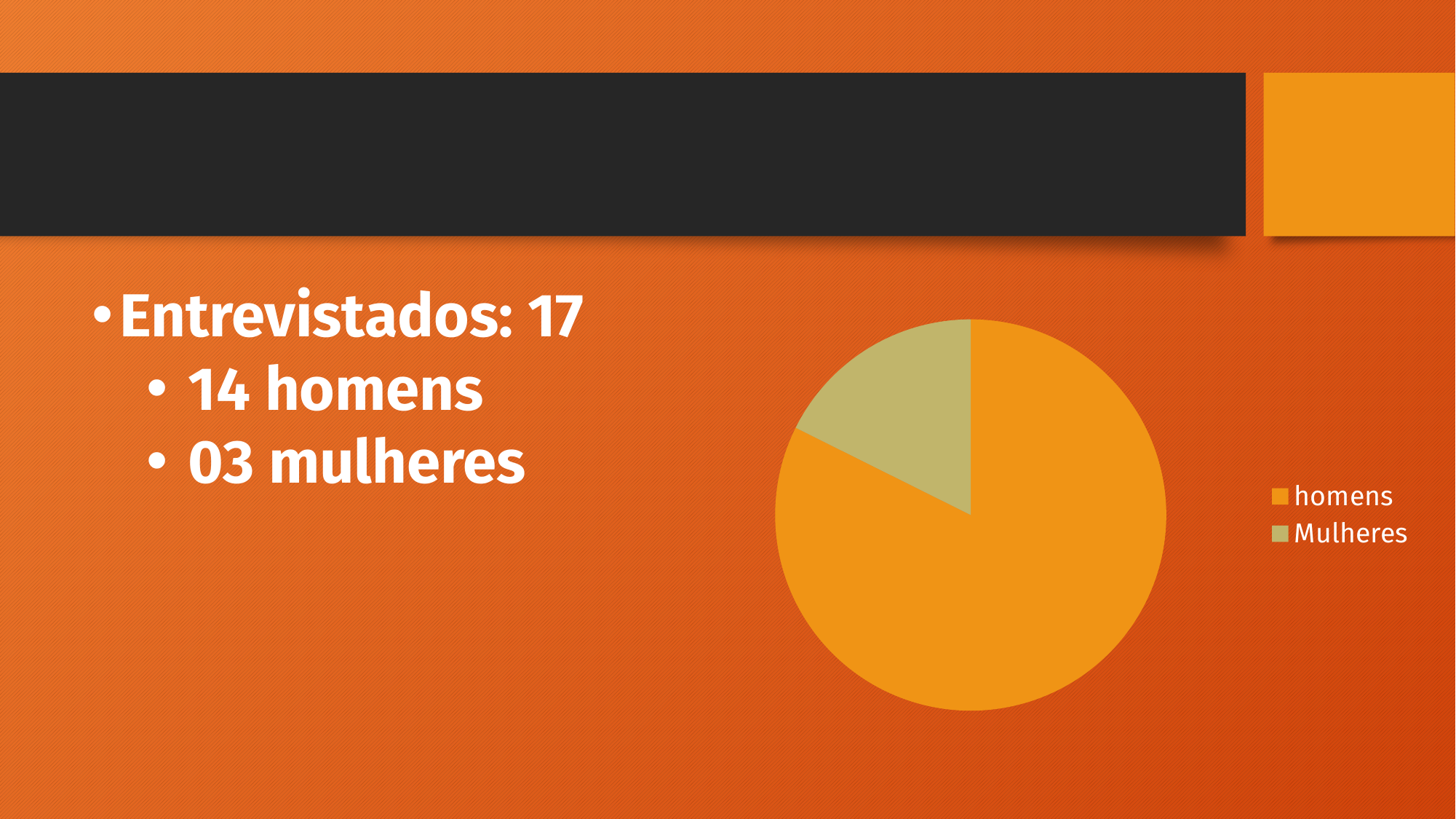

#
Entrevistados: 17
 14 homens
 03 mulheres

### Chart

| Category | Colunas1 |
|---|---|
| homens | 14.0 |
| Mulheres | 3.0 |